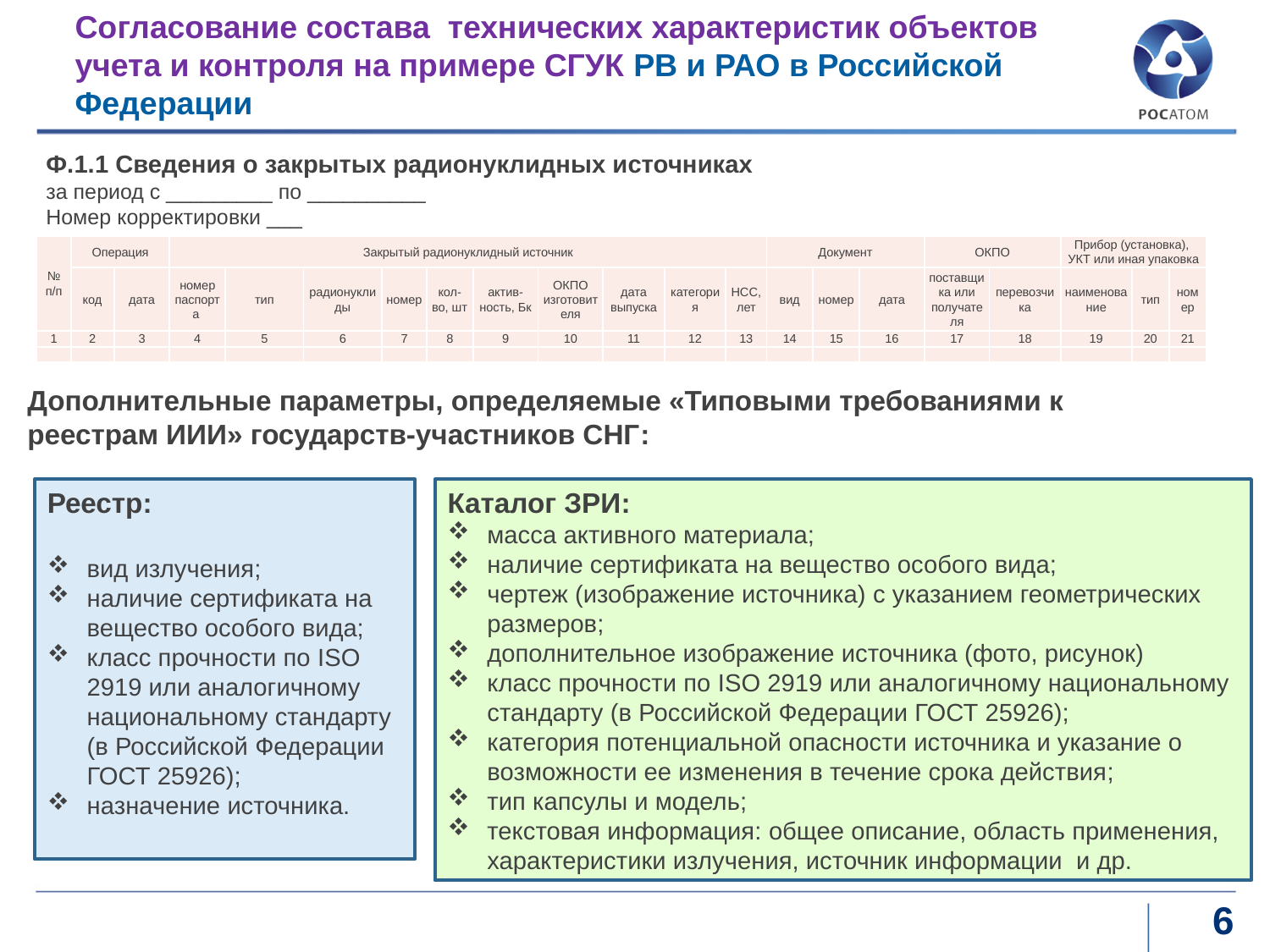

Согласование состава  технических характеристик объектов учета и контроля на примере СГУК РВ и РАО в Российской Федерации
Ф.1.1 Сведения о закрытых радионуклидных источниках
за период с _________ по __________
Номер корректировки ___

| № п/п | Операция |  | Закрытый радионуклидный источник |  |  |  |  |  |  |  |  |  | Документ |  |  | ОКПО |  | Прибор (установка), УКТ или иная упаковка |  |  |
| --- | --- | --- | --- | --- | --- | --- | --- | --- | --- | --- | --- | --- | --- | --- | --- | --- | --- | --- | --- | --- |
|  | код | дата | номер паспорта | тип | радионуклиды | номер | кол-во, шт | актив-ность, Бк | ОКПО изготовителя | дата выпуска | категория | НСС, лет | вид | номер | дата | поставщика или получателя | перевозчика | наименование | тип | номер |
| 1 | 2 | 3 | 4 | 5 | 6 | 7 | 8 | 9 | 10 | 11 | 12 | 13 | 14 | 15 | 16 | 17 | 18 | 19 | 20 | 21 |
|  |  |  |  |  |  |  |  |  |  |  |  |  |  |  |  |  |  |  |  |  |
Дополнительные параметры, определяемые «Типовыми требованиями к реестрам ИИИ» государств-участников СНГ:
Реестр:

вид излучения;
наличие сертификата на вещество особого вида;
класс прочности по ISO 2919 или аналогичному национальному стандарту (в Российской Федерации ГОСТ 25926);
назначение источника.

Каталог ЗРИ:
масса активного материала;
наличие сертификата на вещество особого вида;
чертеж (изображение источника) с указанием геометрических размеров;
дополнительное изображение источника (фото, рисунок)
класс прочности по ISO 2919 или аналогичному национальному стандарту (в Российской Федерации ГОСТ 25926);
категория потенциальной опасности источника и указание о возможности ее изменения в течение срока действия;
тип капсулы и модель;
текстовая информация: общее описание, область применения, характеристики излучения, источник информации  и др.
6